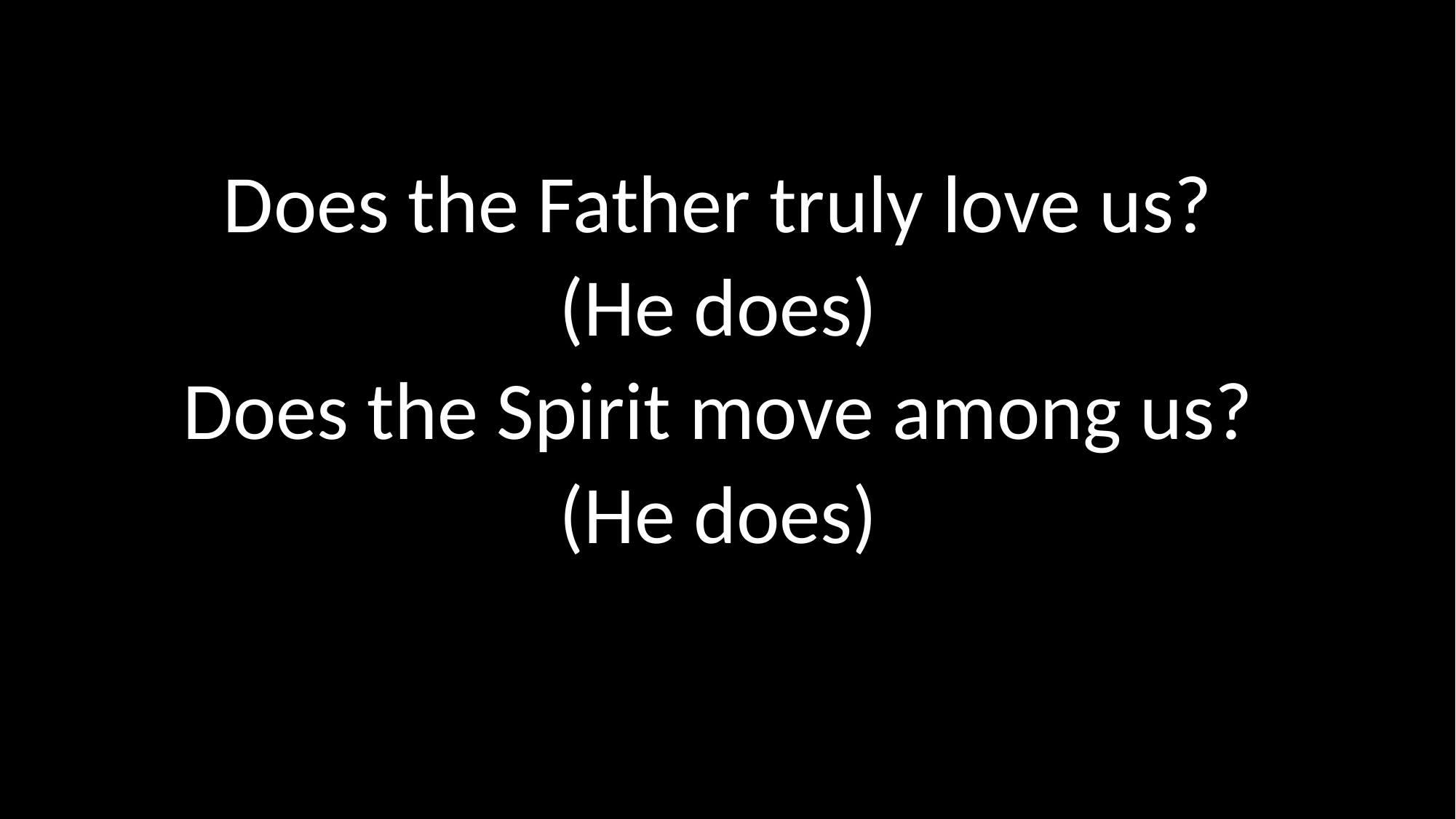

Does the Father truly love us?
(He does)
Does the Spirit move among us?
(He does)